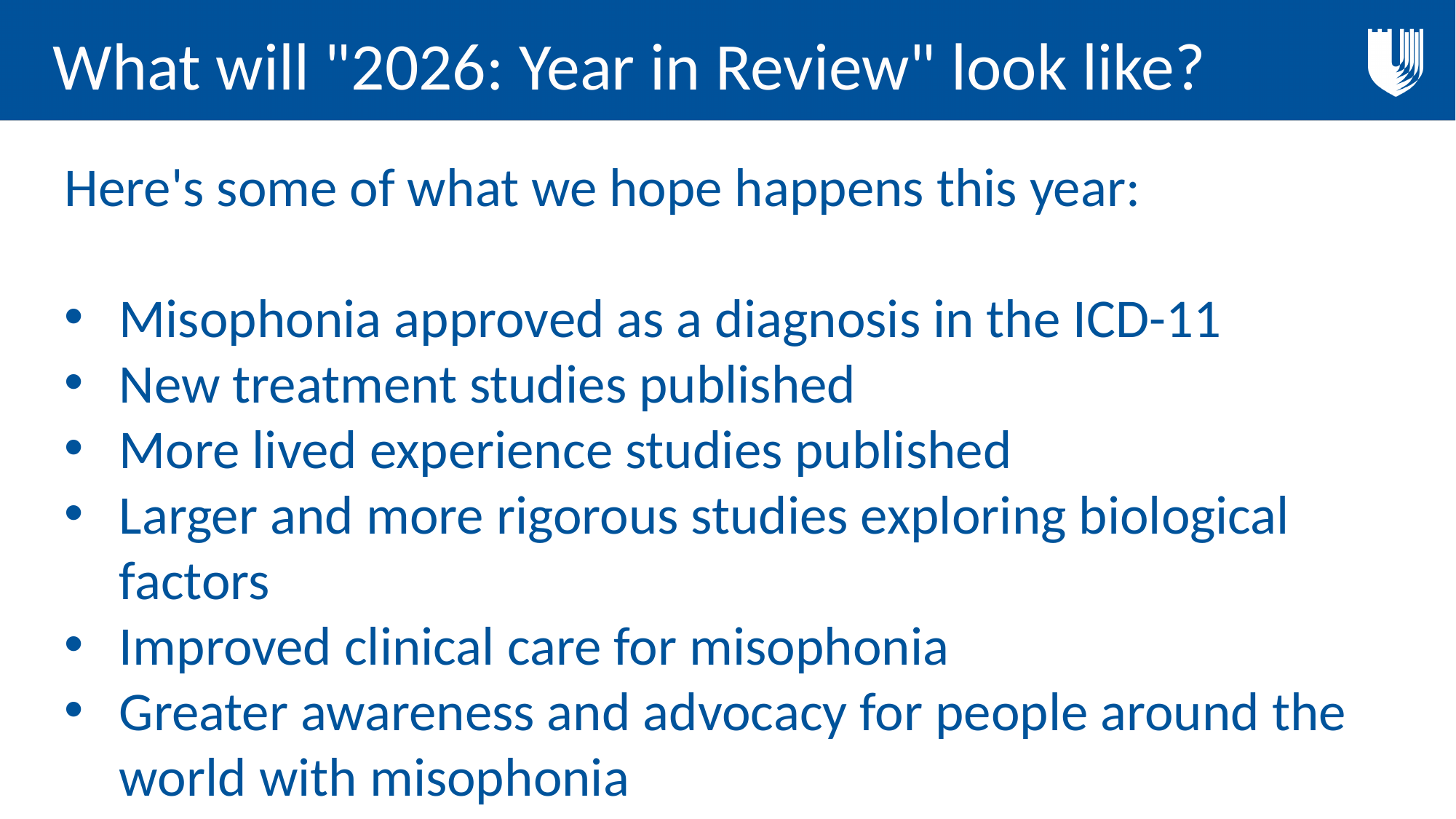

# What will "2026: Year in Review" look like?

Here's some of what we hope happens this year:

Misophonia approved as a diagnosis in the ICD-11
New treatment studies published
More lived experience studies published
Larger and more rigorous studies exploring biological factors
Improved clinical care for misophonia
Greater awareness and advocacy for people around the world with misophonia